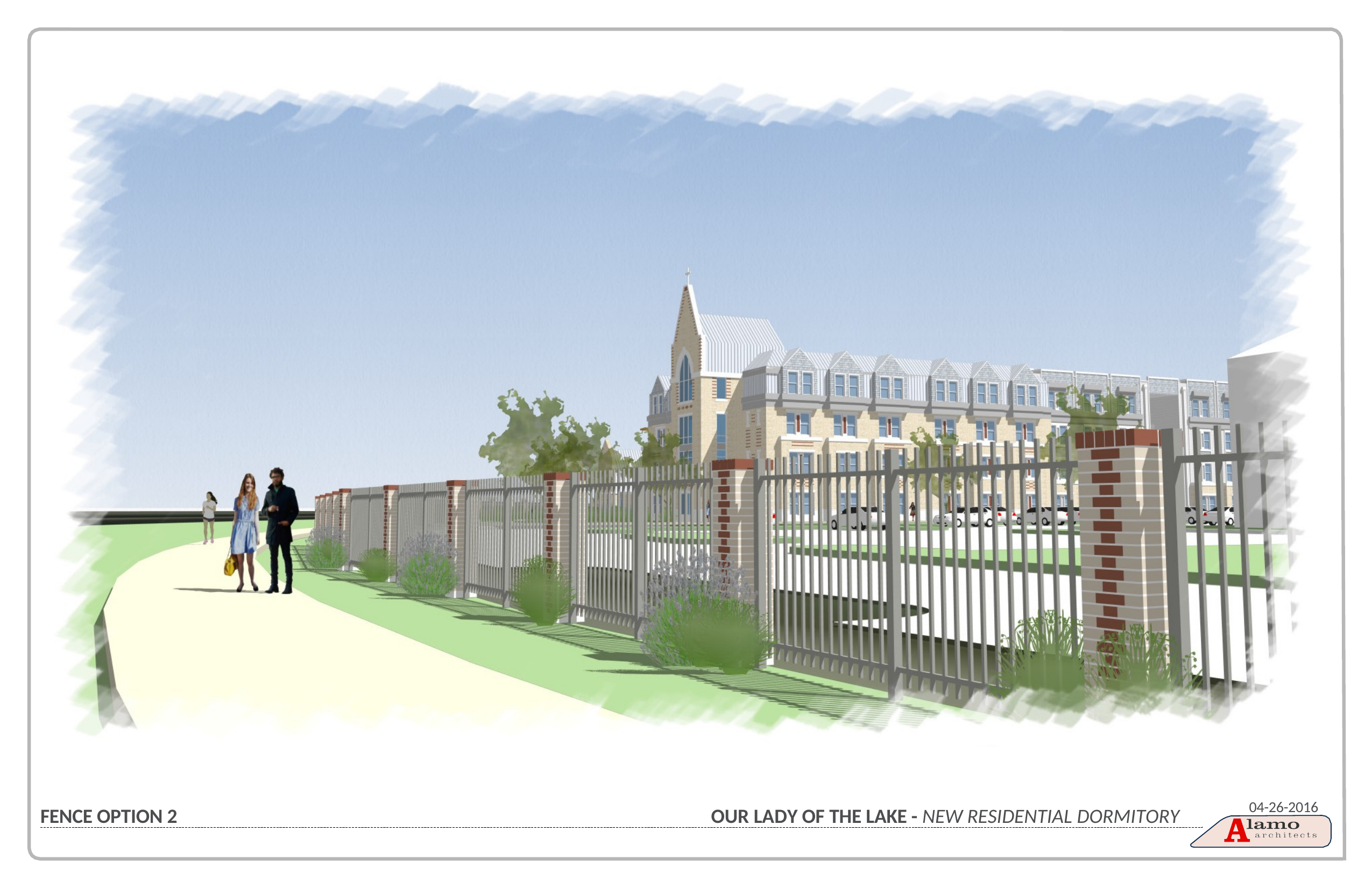

04-26-2016
OUR LADY OF THE LAKE - NEW RESIDENTIAL DORMITORY
FENCE OPTION 2